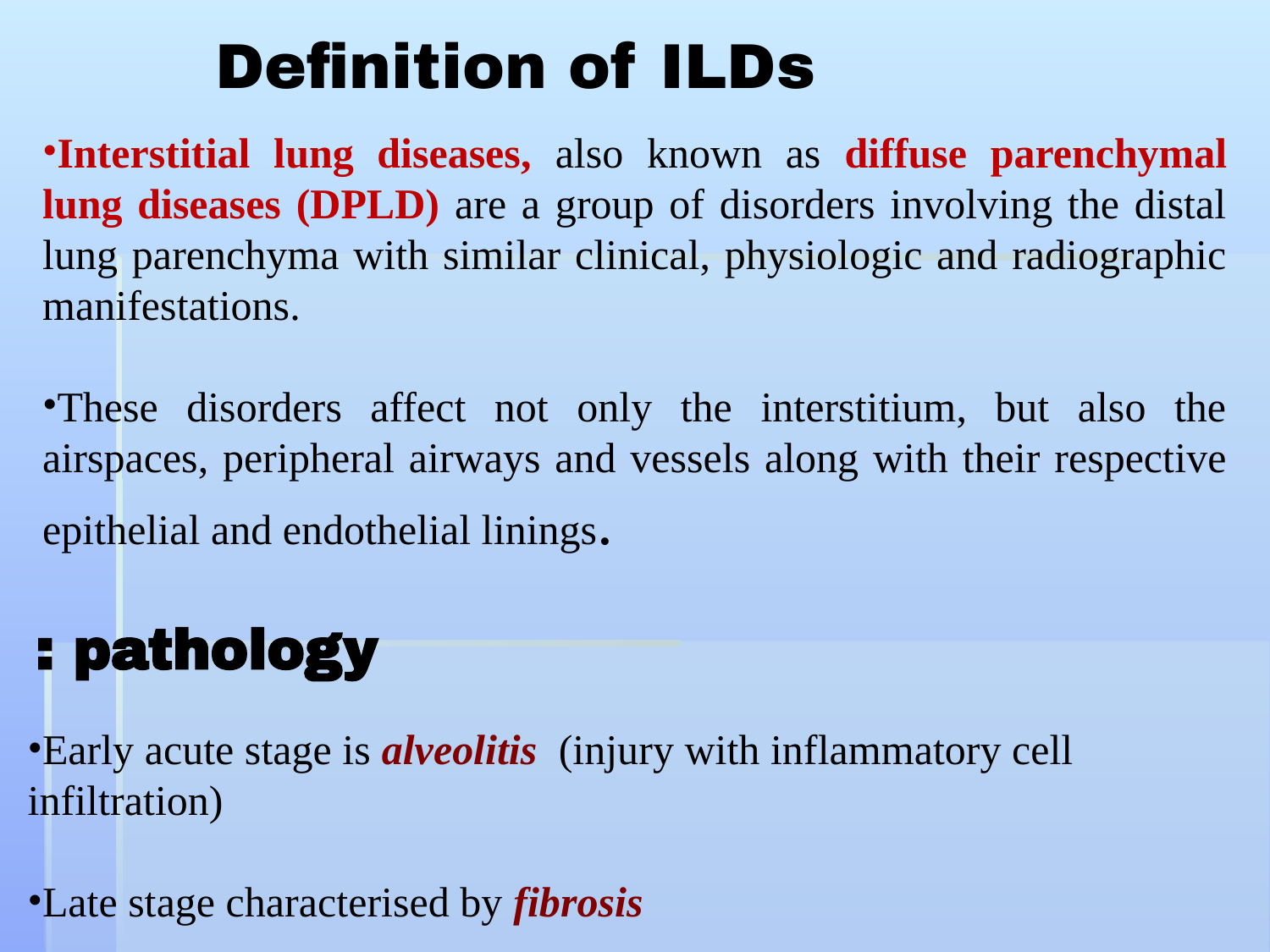

# Definition of ILDs
Interstitial lung diseases, also known as diffuse parenchymal lung diseases (DPLD) are a group of disorders involving the distal lung parenchyma with similar clinical, physiologic and radiographic manifestations.

These disorders affect not only the interstitium, but also the airspaces, peripheral airways and vessels along with their respective epithelial and endothelial linings.
pathology :
Early acute stage is alveolitis  (injury with inflammatory cell infiltration)

Late stage characterised by fibrosis